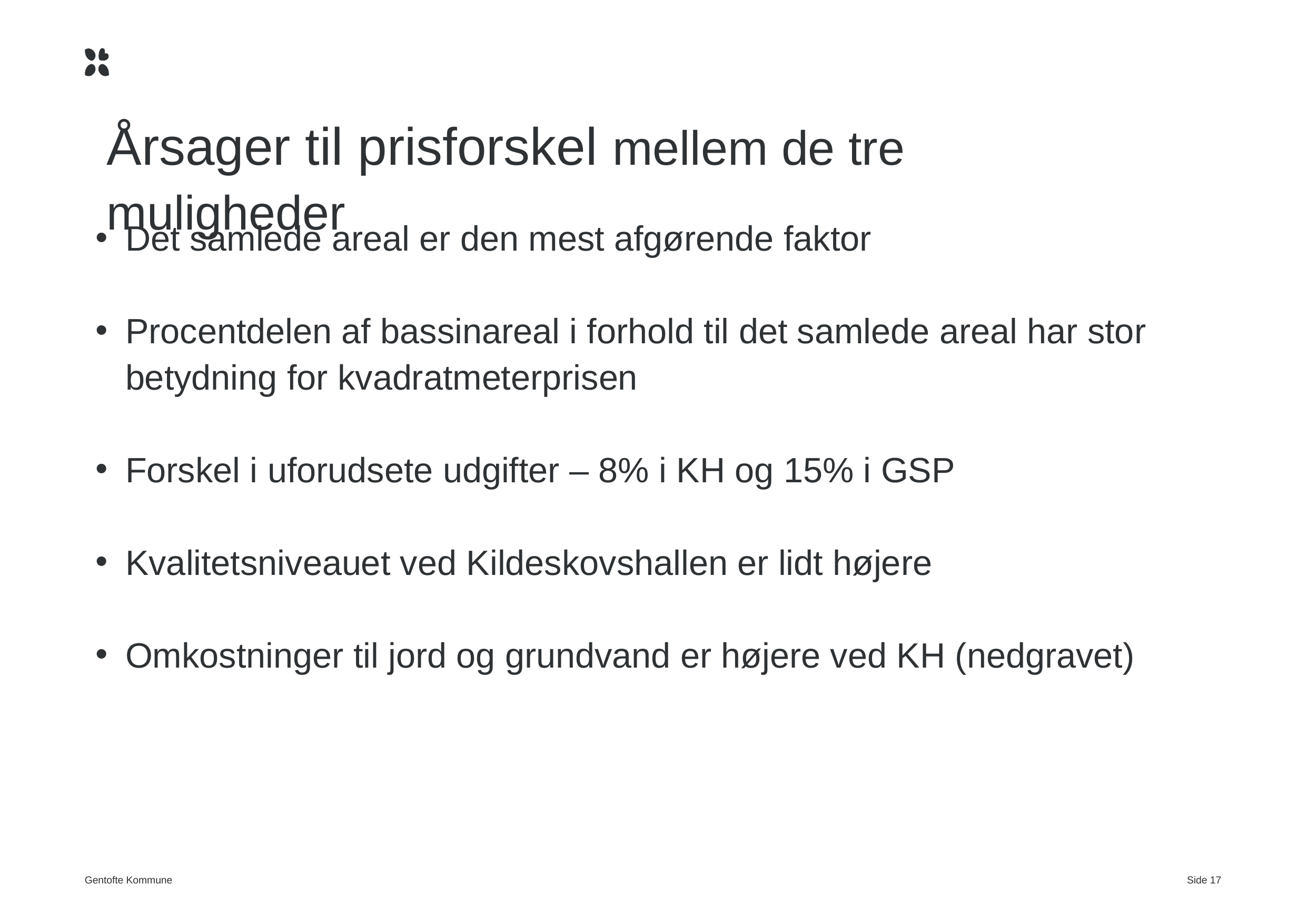

Årsager til prisforskel mellem de tre muligheder
Det samlede areal er den mest afgørende faktor

Procentdelen af bassinareal i forhold til det samlede areal har stor betydning for kvadratmeterprisen

Forskel i uforudsete udgifter – 8% i KH og 15% i GSP

Kvalitetsniveauet ved Kildeskovshallen er lidt højere

Omkostninger til jord og grundvand er højere ved KH (nedgravet)

Side 17